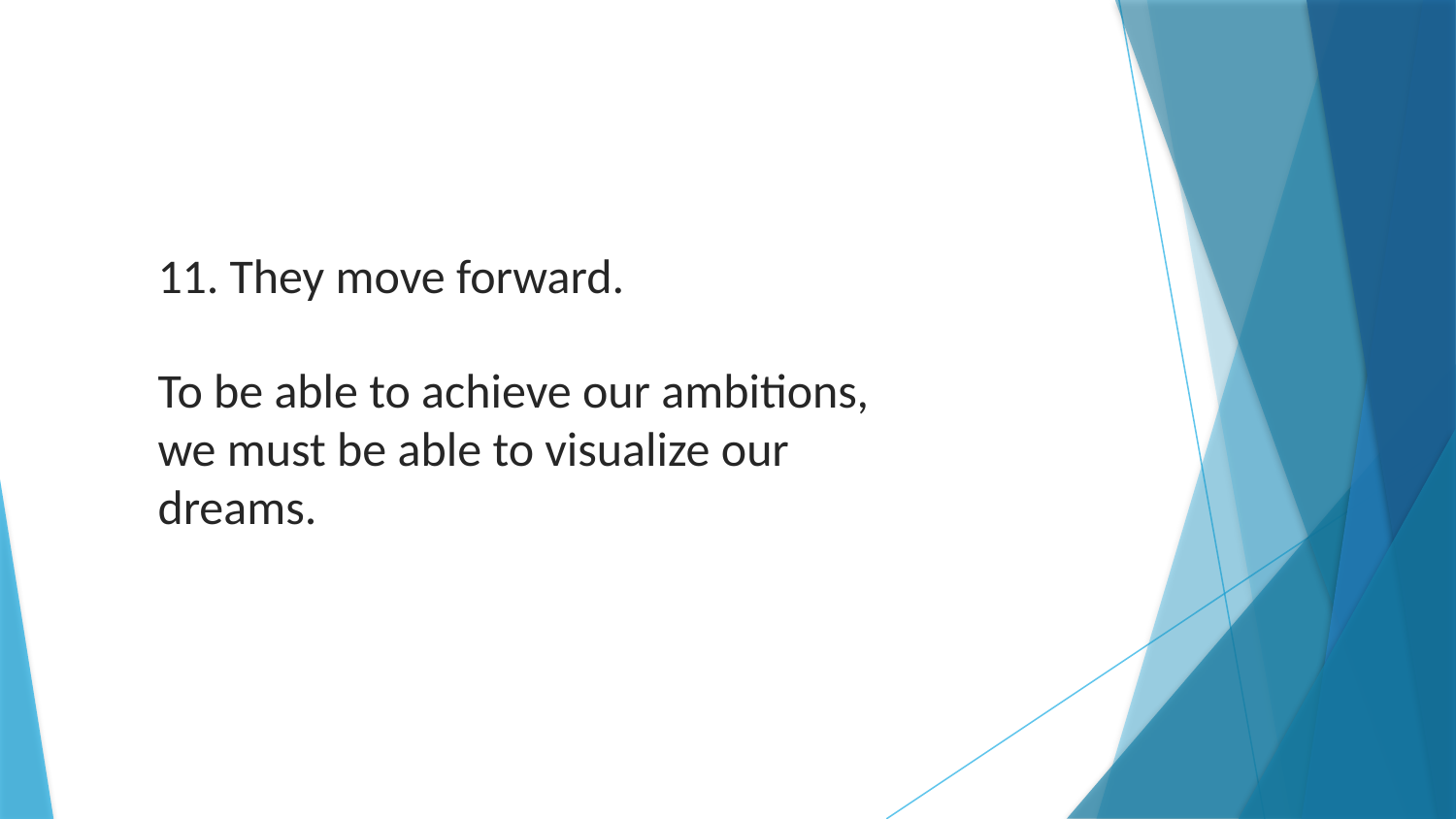

11. They move forward.
To be able to achieve our ambitions, we must be able to visualize our dreams.